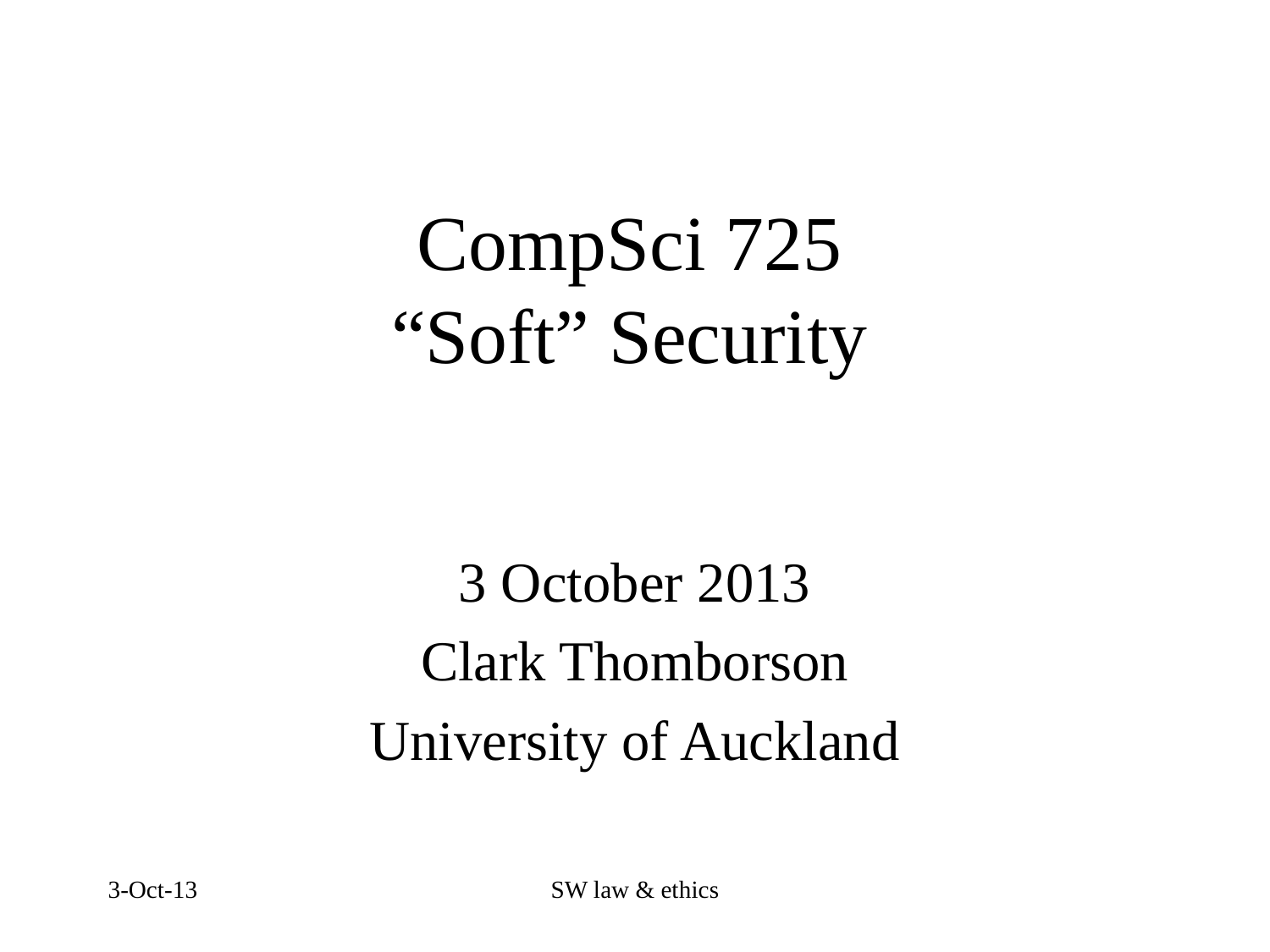

# CompSci 725 “Soft” Security
3 October 2013
Clark Thomborson
University of Auckland
3-Oct-13
SW law & ethics